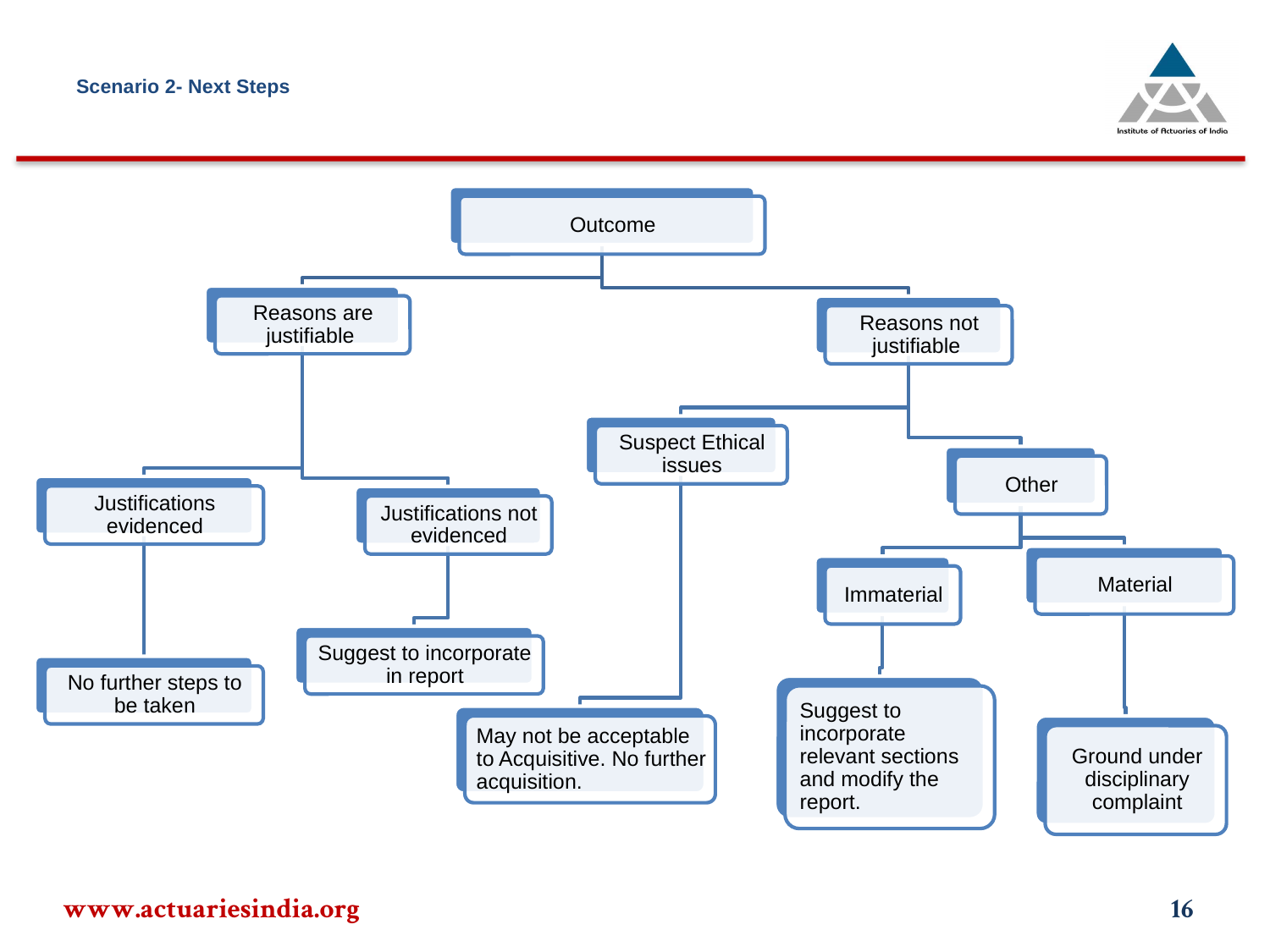

# Scenario 2- Next Steps
Outcome
Reasons are justifiable
Justifications evidenced
No further steps to be taken
Justifications not evidenced
Suggest to incorporate in report
Reasons not justifiable
Suspect Ethical issues
May not be acceptable to Acquisitive. No further acquisition.
Other
Immaterial
Suggest to incorporate relevant sections and modify the report.
Material
Ground under disciplinary complaint
www.actuariesindia.org
16